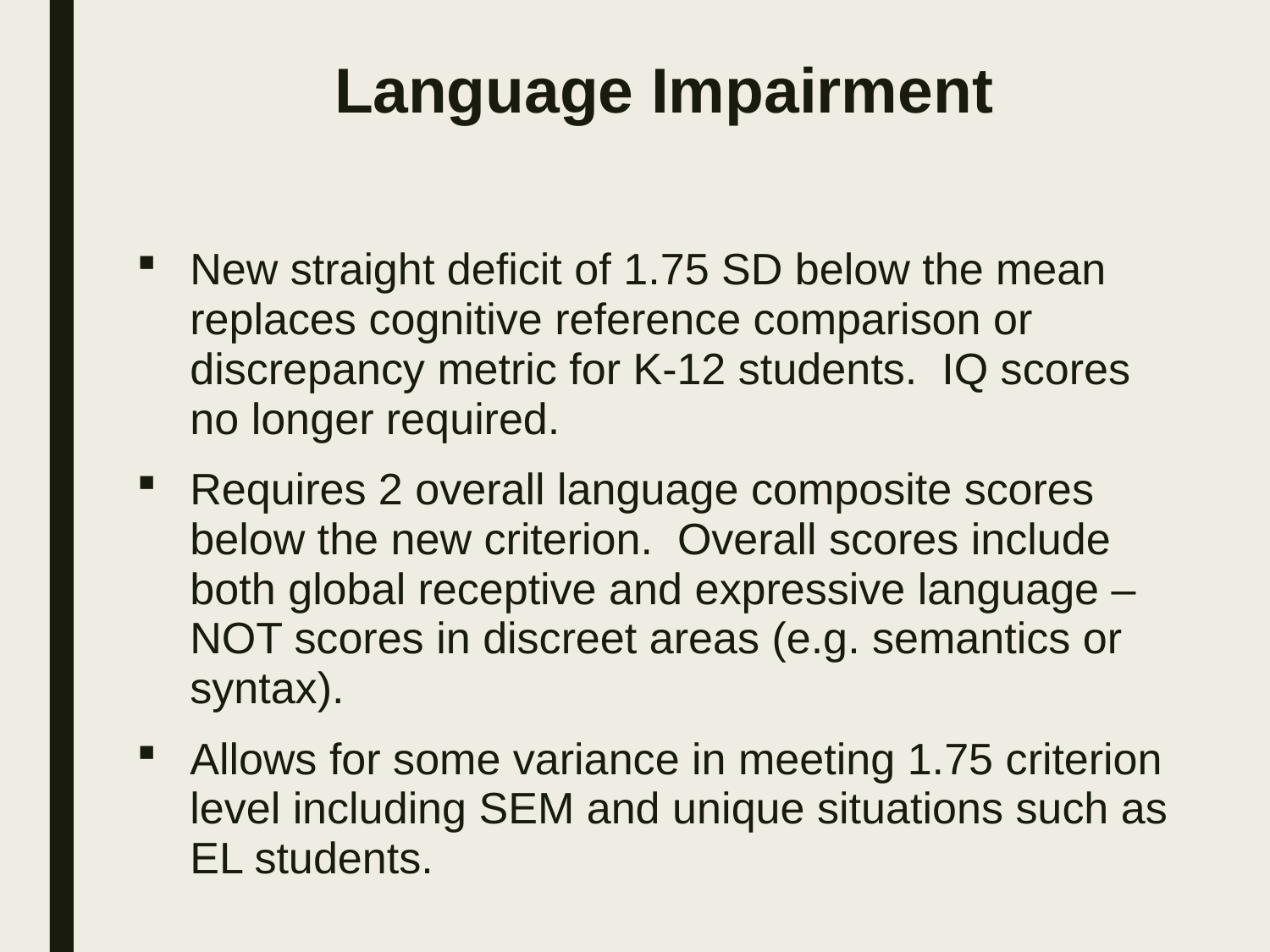

# Language Impairment

New straight deficit of 1.75 SD below the mean replaces cognitive reference comparison or discrepancy metric for K-12 students.  IQ scores no longer required.
Requires 2 overall language composite scores below the new criterion.  Overall scores include both global receptive and expressive language – NOT scores in discreet areas (e.g. semantics or syntax).
Allows for some variance in meeting 1.75 criterion level including SEM and unique situations such as EL students.